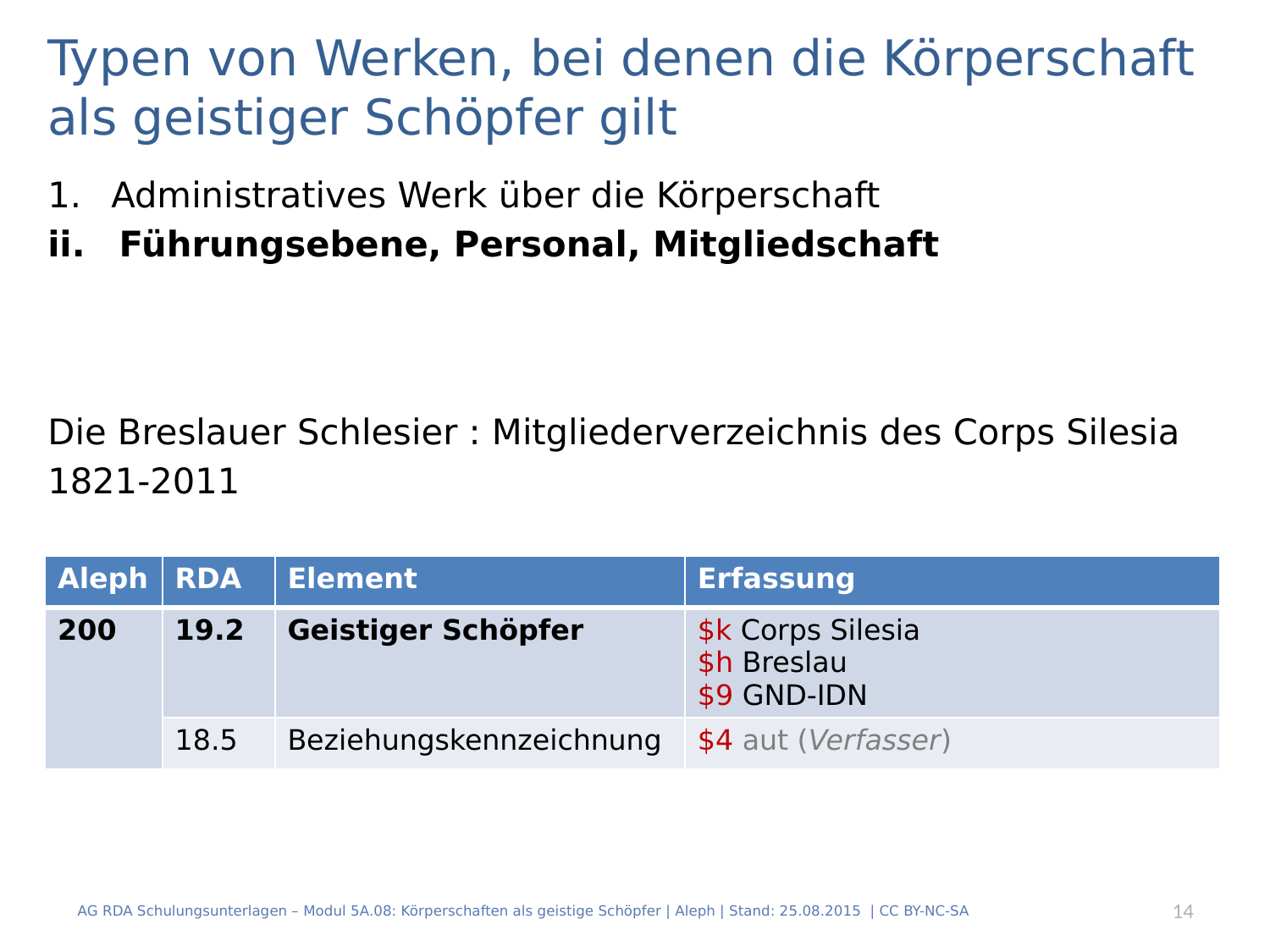

# Typen von Werken, bei denen die Körperschaft als geistiger Schöpfer gilt
Administratives Werk über die Körperschaft
Führungsebene, Personal, Mitgliedschaft

Die Breslauer Schlesier : Mitgliederverzeichnis des Corps Silesia
1821-2011

| Aleph | RDA | Element | Erfassung |
| --- | --- | --- | --- |
| 200 | 19.2 | Geistiger Schöpfer | $k Corps Silesia $h Breslau $9 GND-IDN |
|  | 18.5 | Beziehungskennzeichnung | $4 aut (Verfasser) |
AG RDA Schulungsunterlagen – Modul 5A.08: Körperschaften als geistige Schöpfer | Aleph | Stand: 25.08.2015  | CC BY-NC-SA
14